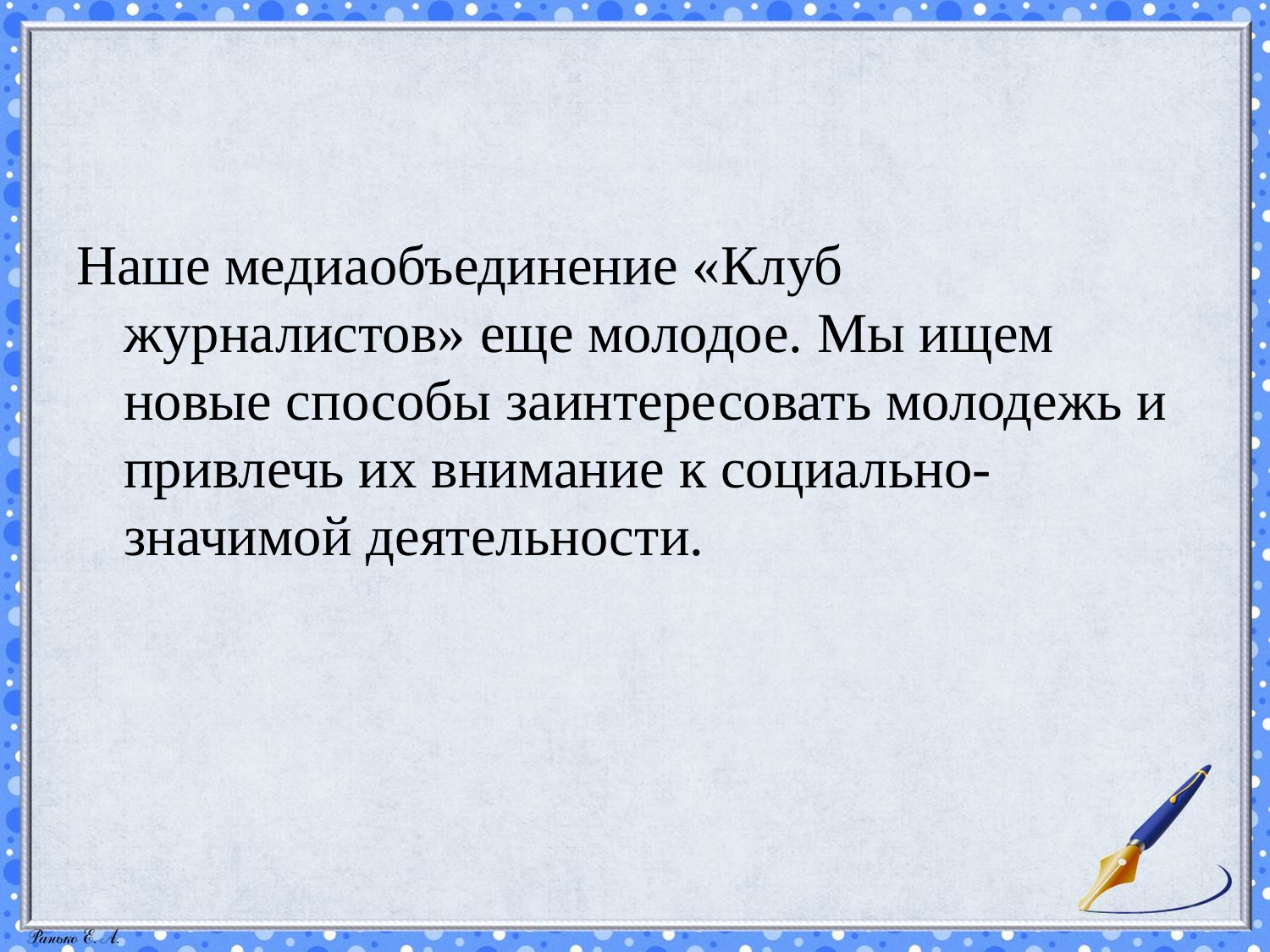

#
Наше медиаобъединение «Клуб журналистов» еще молодое. Мы ищем новые способы заинтересовать молодежь и привлечь их внимание к социально-значимой деятельности.